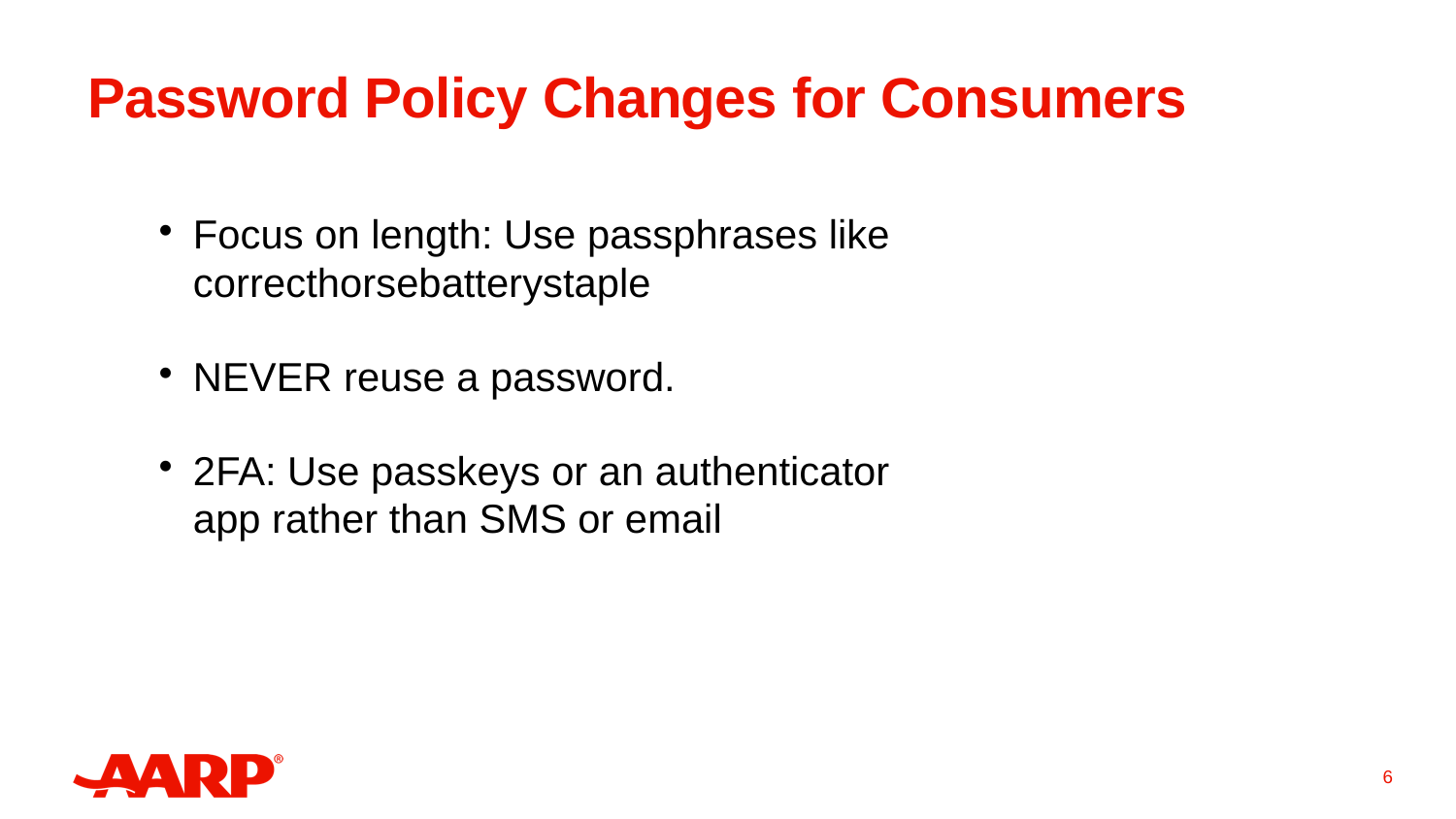

# Password Policy Changes for Consumers
Focus on length: Use passphrases like        correcthorsebatterystaple
NEVER reuse a password.
2FA: Use passkeys or an authenticator app rather than SMS or email